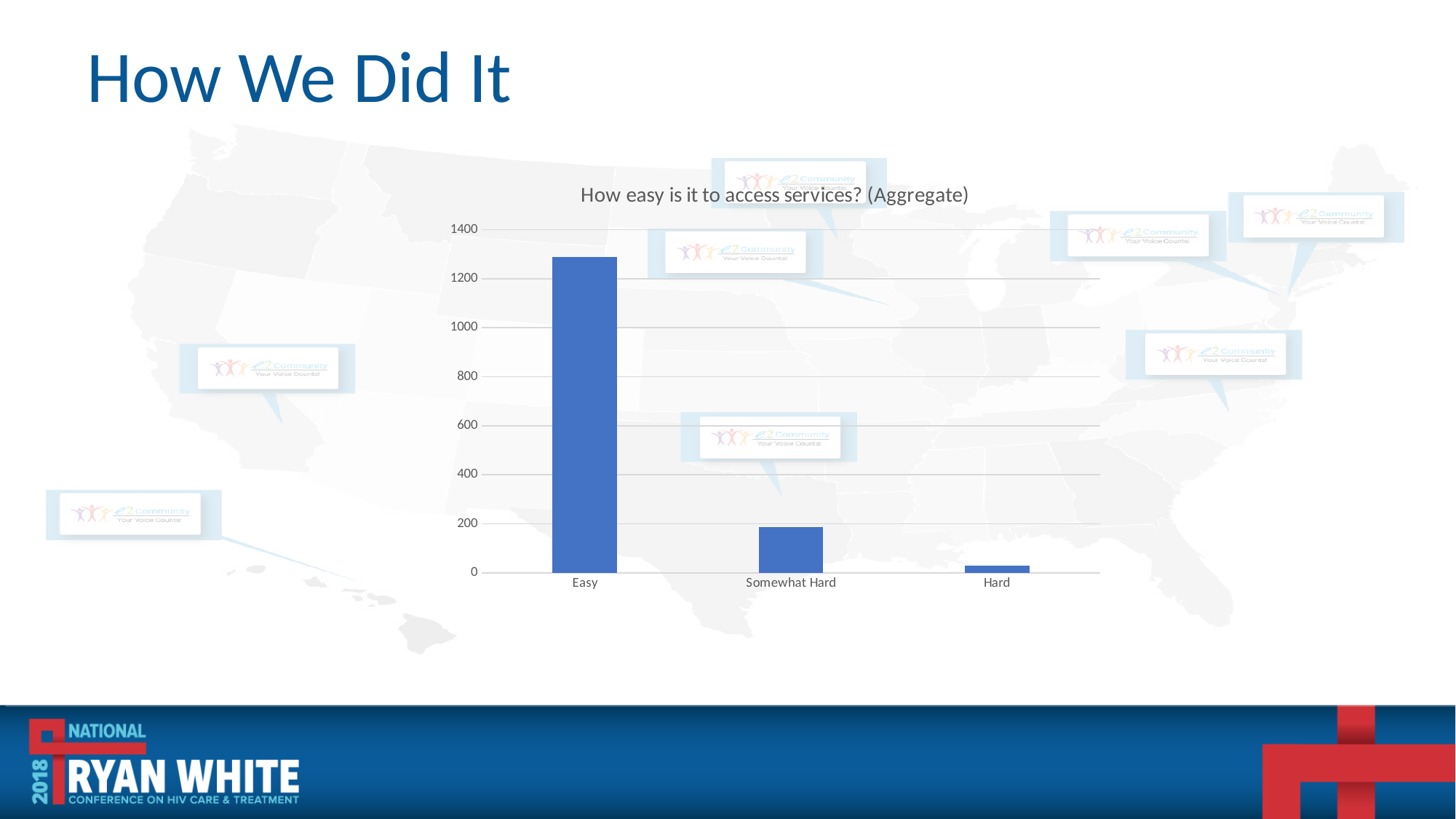

# How We Did It

### Chart: How easy is it to access services? (Aggregate)

| Category | Responses |
|---|---|
| Easy | 1288.0 |
| Somewhat Hard | 188.0 |
| Hard | 29.0 |